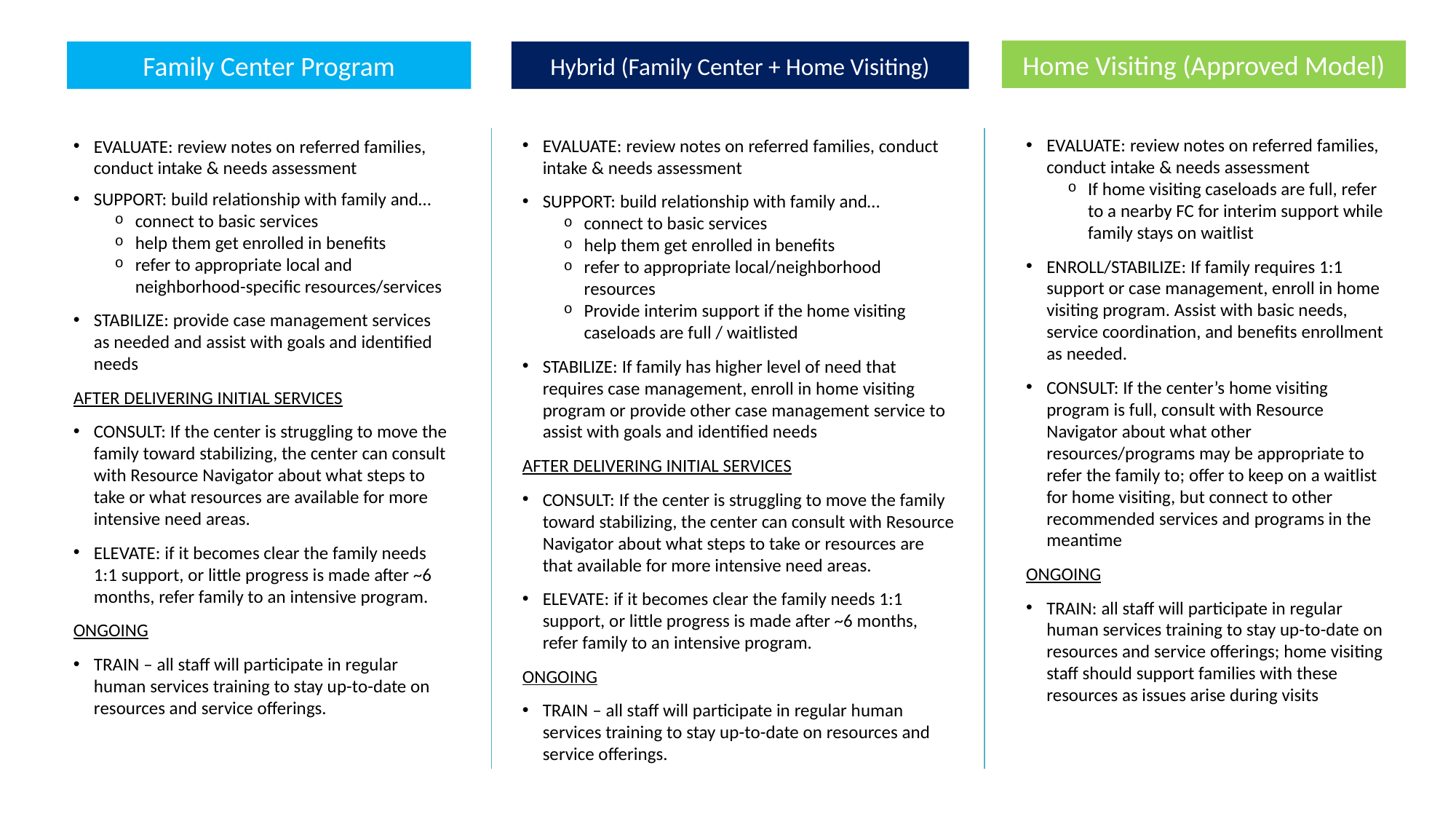

Home Visiting (Approved Model)
Hybrid (Family Center + Home Visiting)
Family Center Program
EVALUATE: review notes on referred families, conduct intake & needs assessment
If home visiting caseloads are full, refer to a nearby FC for interim support while family stays on waitlist
ENROLL/STABILIZE: If family requires 1:1 support or case management, enroll in home visiting program. Assist with basic needs, service coordination, and benefits enrollment as needed.
CONSULT: If the center’s home visiting program is full, consult with Resource Navigator about what other resources/programs may be appropriate to refer the family to; offer to keep on a waitlist for home visiting, but connect to other recommended services and programs in the meantime
ONGOING
TRAIN: all staff will participate in regular human services training to stay up-to-date on resources and service offerings; home visiting staff should support families with these resources as issues arise during visits
EVALUATE: review notes on referred families, conduct intake & needs assessment
SUPPORT: build relationship with family and…
connect to basic services
help them get enrolled in benefits
refer to appropriate local/neighborhood resources
Provide interim support if the home visiting caseloads are full / waitlisted
STABILIZE: If family has higher level of need that requires case management, enroll in home visiting program or provide other case management service to assist with goals and identified needs
AFTER DELIVERING INITIAL SERVICES
CONSULT: If the center is struggling to move the family toward stabilizing, the center can consult with Resource Navigator about what steps to take or resources are that available for more intensive need areas.
ELEVATE: if it becomes clear the family needs 1:1 support, or little progress is made after ~6 months, refer family to an intensive program.
ONGOING
TRAIN – all staff will participate in regular human services training to stay up-to-date on resources and service offerings.

EVALUATE: review notes on referred families, conduct intake & needs assessment
SUPPORT: build relationship with family and…
connect to basic services
help them get enrolled in benefits
refer to appropriate local and neighborhood-specific resources/services
STABILIZE: provide case management services as needed and assist with goals and identified needs
AFTER DELIVERING INITIAL SERVICES
CONSULT: If the center is struggling to move the family toward stabilizing, the center can consult with Resource Navigator about what steps to take or what resources are available for more intensive need areas.
ELEVATE: if it becomes clear the family needs 1:1 support, or little progress is made after ~6 months, refer family to an intensive program.
ONGOING
TRAIN – all staff will participate in regular human services training to stay up-to-date on resources and service offerings.